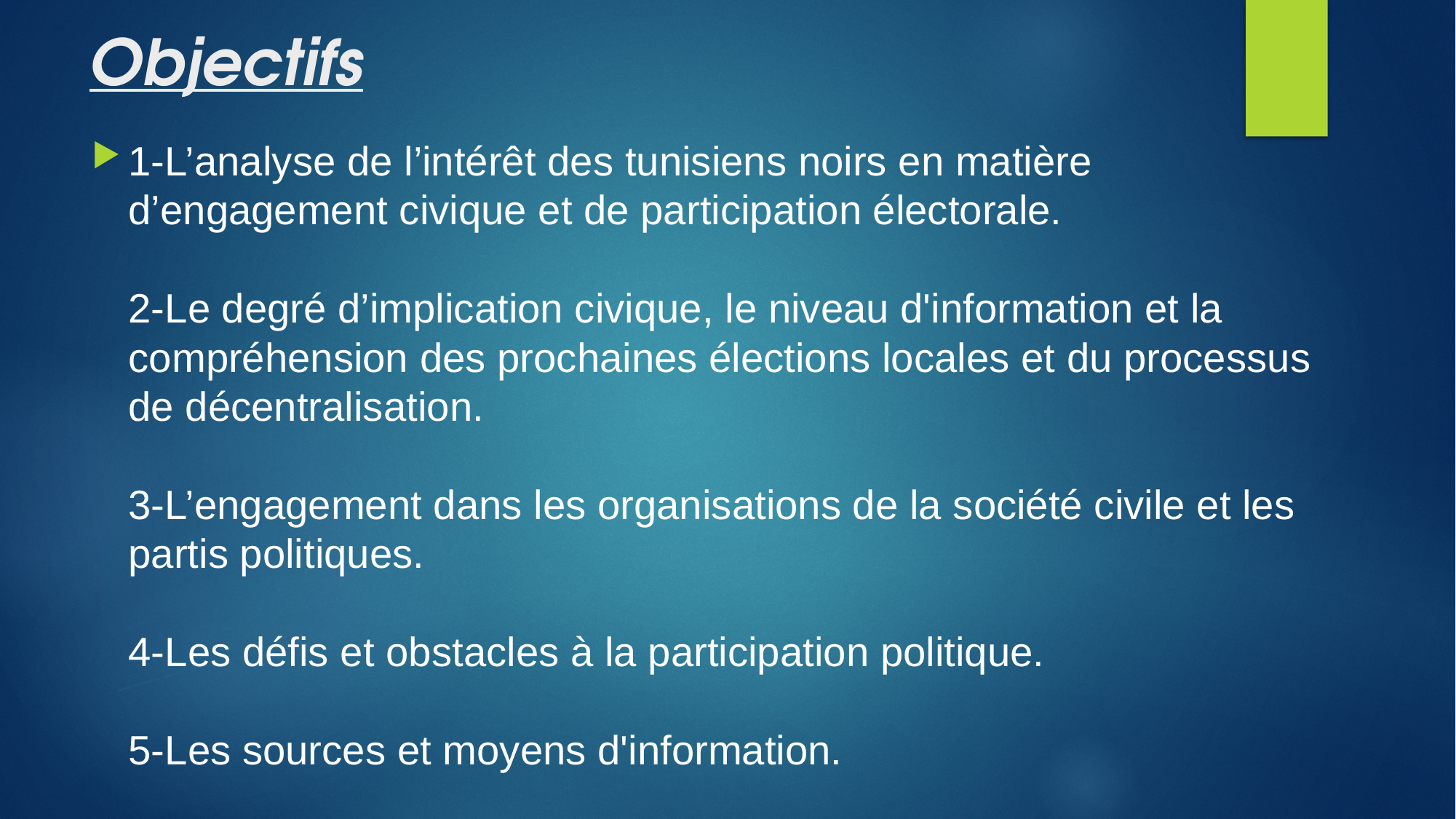

# Objectifs
1-L’analyse de l’intérêt des tunisiens noirs en matière d’engagement civique et de participation électorale.
2-Le degré d’implication civique, le niveau d'information et la compréhension des prochaines élections locales et du processus de décentralisation.
3-L’engagement dans les organisations de la société civile et les partis politiques.
4-Les défis et obstacles à la participation politique.
5-Les sources et moyens d'information.